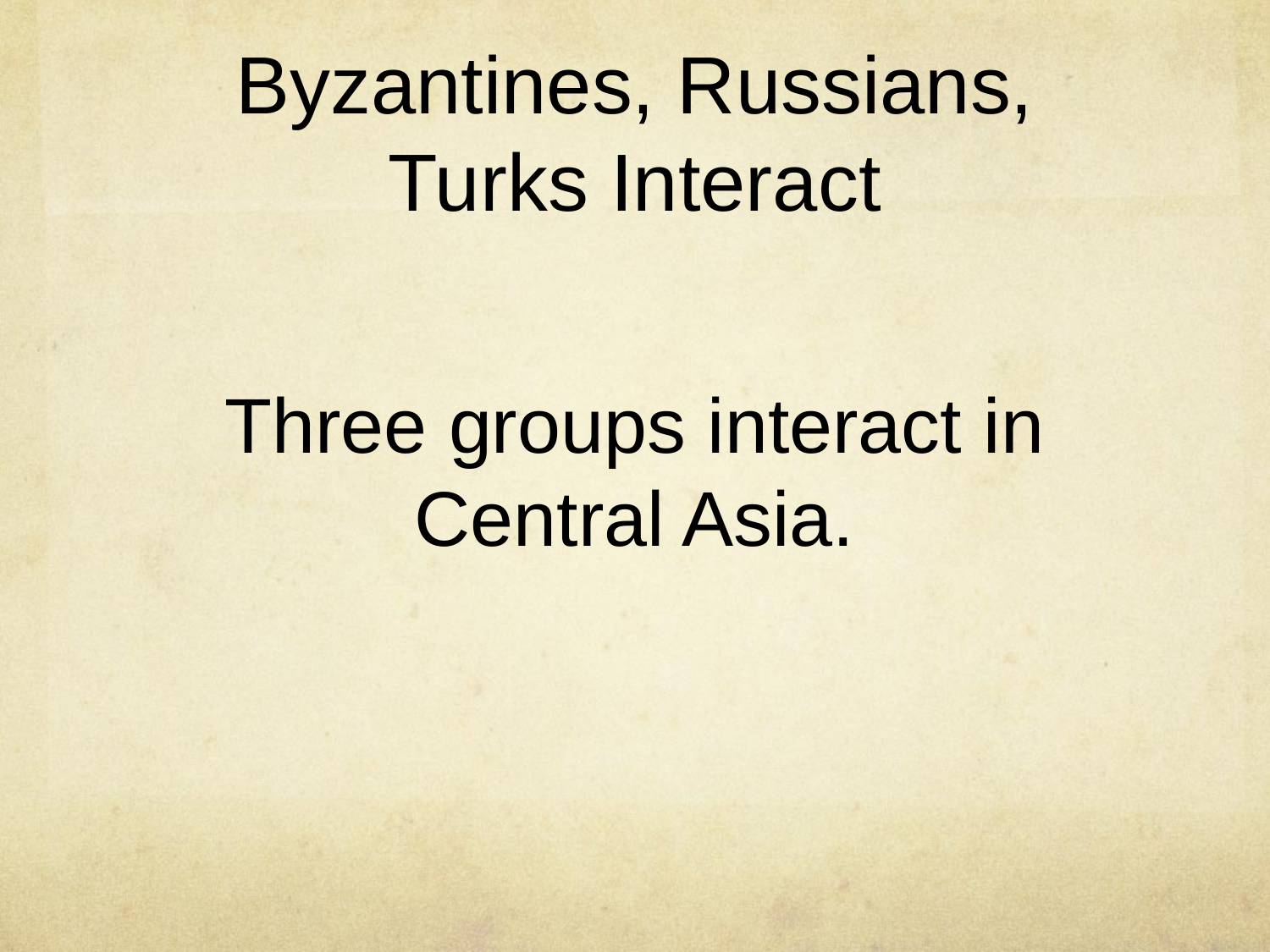

# Byzantines, Russians, Turks Interact

Three groups interact in Central Asia.